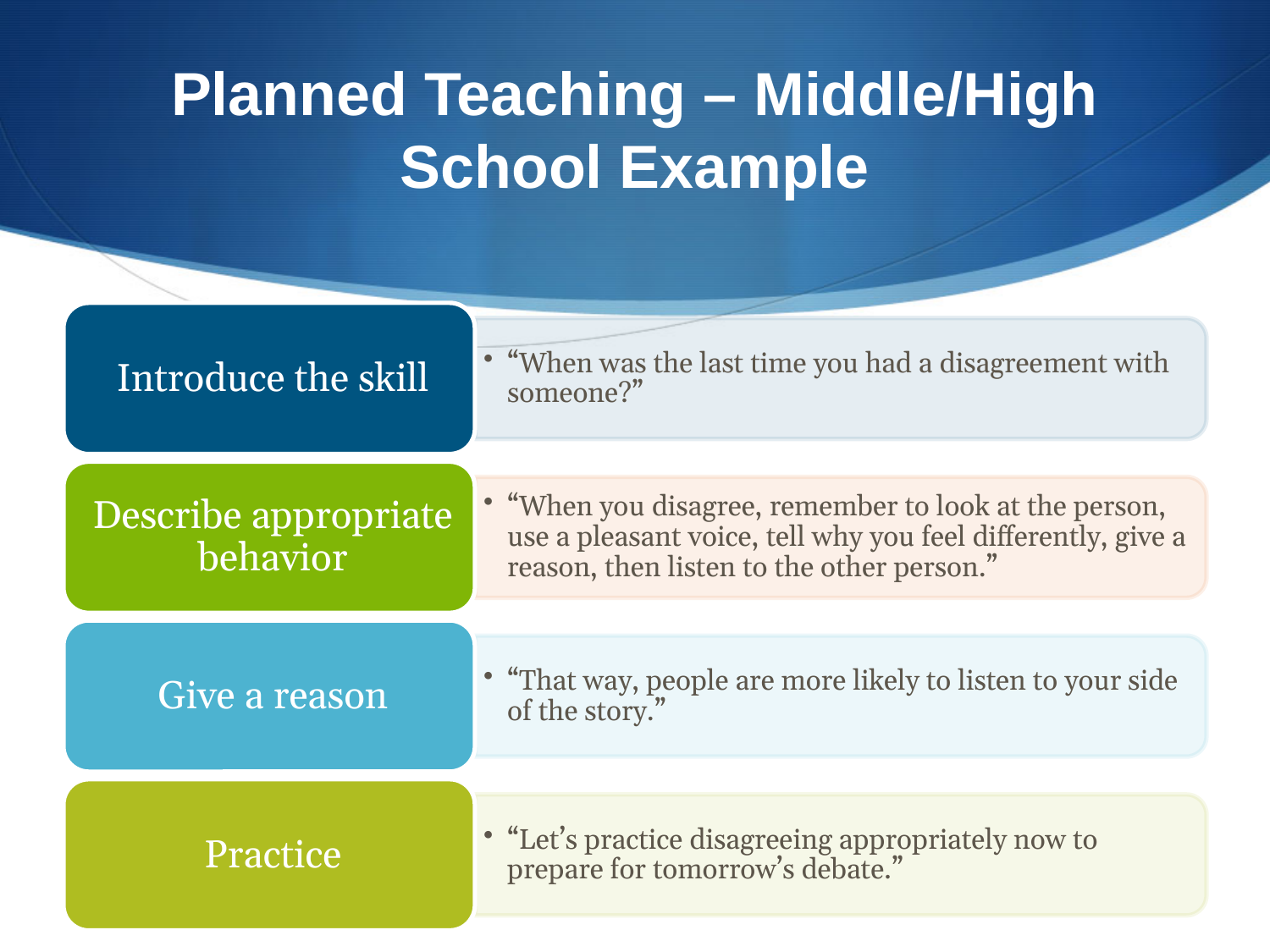

# Planned Teaching – Middle/High School Example
“When was the last time you had a disagreement with someone?”
Introduce the skill
“When you disagree, remember to look at the person, use a pleasant voice, tell why you feel differently, give a reason, then listen to the other person.”
Describe appropriate behavior
“That way, people are more likely to listen to your side of the story.”
Give a reason
“Let’s practice disagreeing appropriately now to prepare for tomorrow’s debate.”
Practice